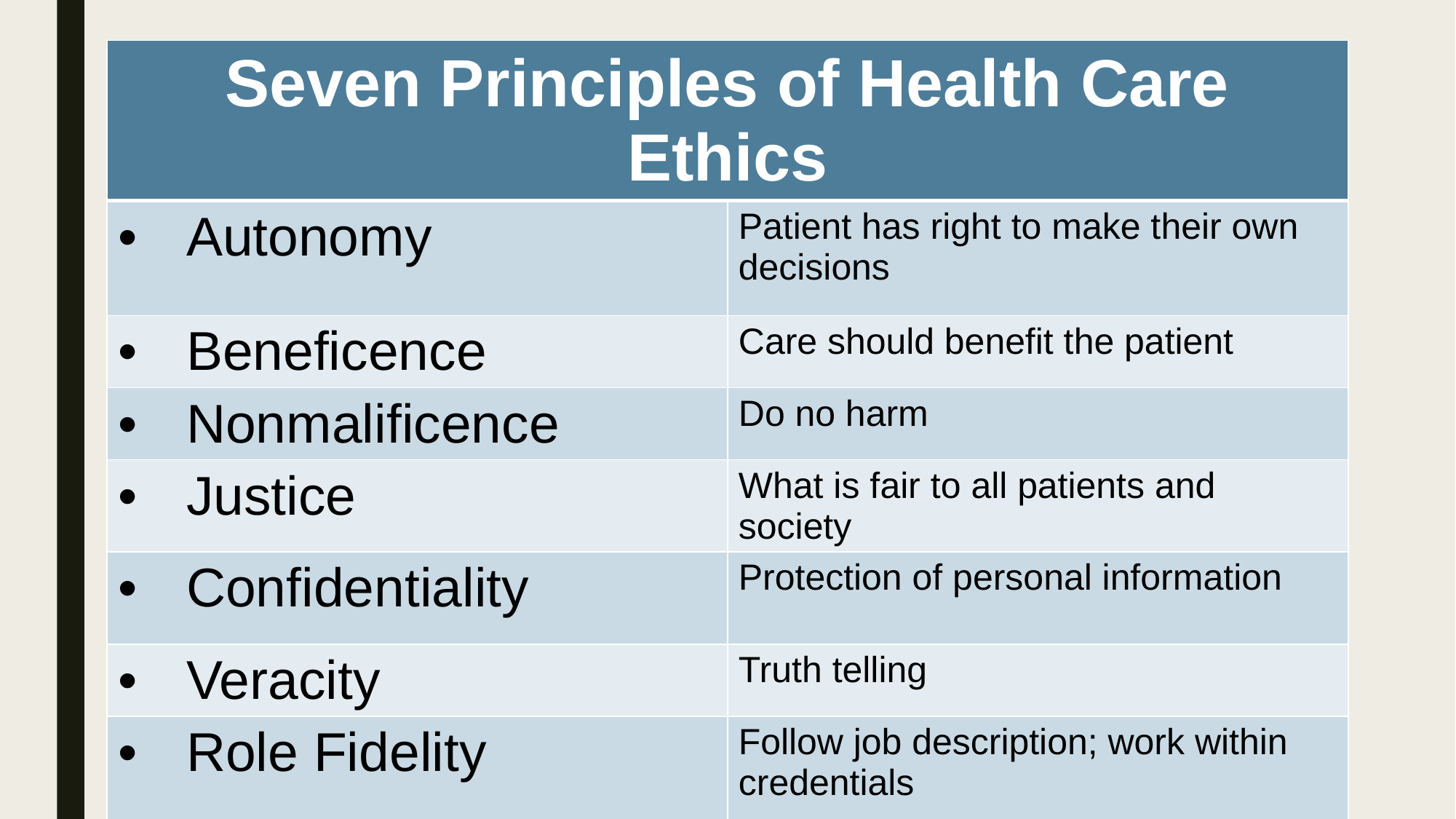

| Seven Principles of Health Care Ethics |  |
| --- | --- |
| Autonomy | Patient has right to make their own decisions |
| Beneficence | Care should benefit the patient |
| Nonmalificence | Do no harm |
| Justice | What is fair to all patients and society |
| Confidentiality | Protection of personal information |
| Veracity | Truth telling |
| Role Fidelity | Follow job description; work within credentials |